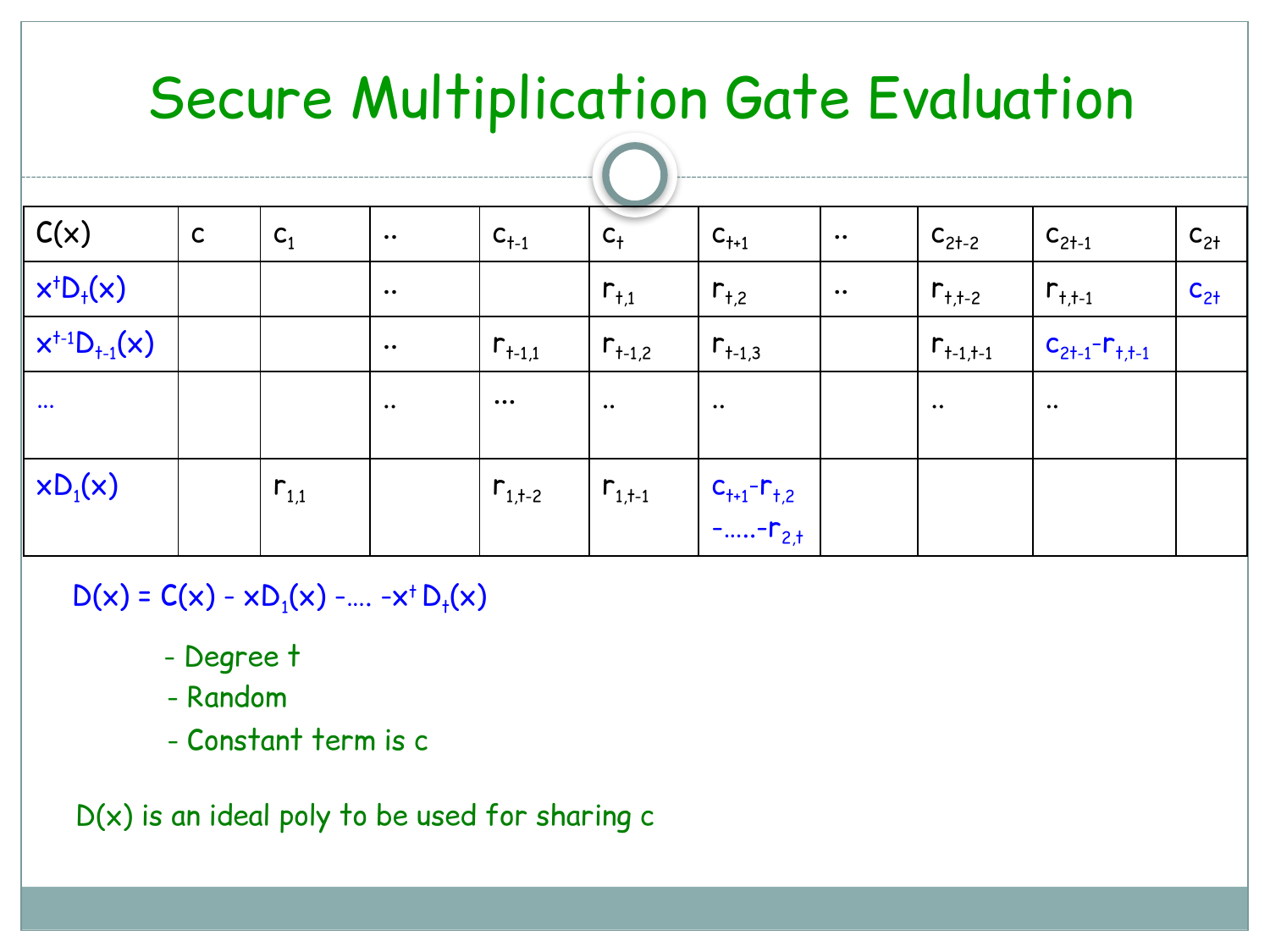

# Secure Multiplication Gate Evaluation
| C(x) | c | c1 | .. | ct-1 | ct | ct+1 | .. | c2t-2 | c2t-1 | c2t |
| --- | --- | --- | --- | --- | --- | --- | --- | --- | --- | --- |
| xtDt(x) |  |  | .. |  | rt,1 | rt,2 | .. | rt,t-2 | rt,t-1 | c2t |
| xt-1Dt-1(x) |  |  | .. | rt-1,1 | rt-1,2 | rt-1,3 |  | rt-1,t-1 | c2t-1-rt,t-1 |  |
| … |  |  | .. | … | .. | .. |  | .. | .. |  |
| xD1(x) |  | r1,1 |  | r1,t-2 | r1,t-1 | ct+1-rt,2 -…..-r2,t |  |  |  |  |
D(x) = C(x) - xD1(x) -…. -xt Dt(x)
- Degree t
- Random
- Constant term is c
D(x) is an ideal poly to be used for sharing c